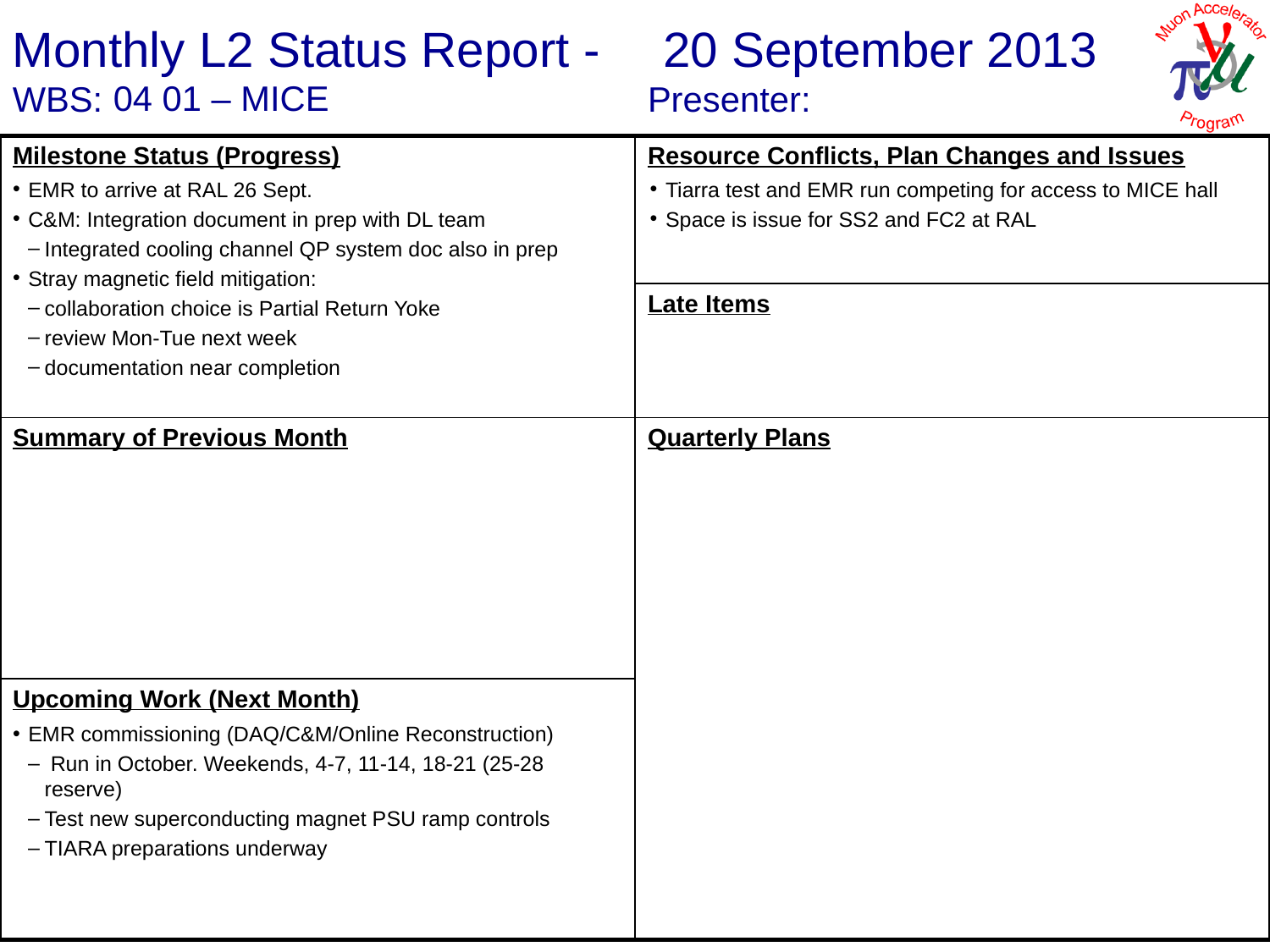

20 September 2013
04 01 – MICE

EMR to arrive at RAL 26 Sept.
C&M: Integration document in prep with DL team
Integrated cooling channel QP system doc also in prep
Stray magnetic field mitigation:
collaboration choice is Partial Return Yoke
review Mon-Tue next week
documentation near completion

Tiarra test and EMR run competing for access to MICE hall
Space is issue for SS2 and FC2 at RAL

EMR commissioning (DAQ/C&M/Online Reconstruction)
 Run in October. Weekends, 4-7, 11-14, 18-21 (25-28 reserve)
Test new superconducting magnet PSU ramp controls
TIARA preparations underway